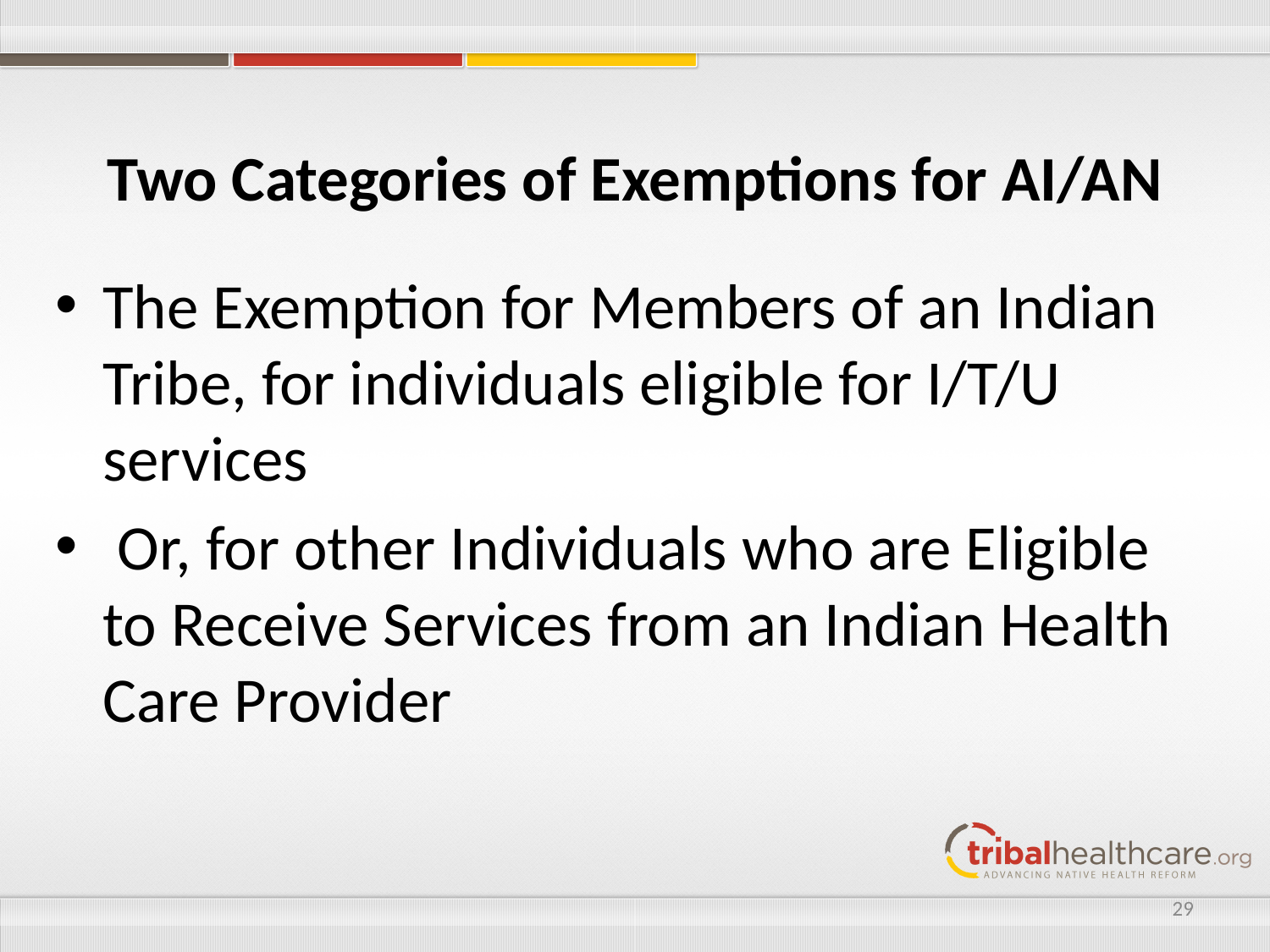

# Two Categories of Exemptions for AI/AN
The Exemption for Members of an Indian Tribe, for individuals eligible for I/T/U services
 Or, for other Individuals who are Eligible to Receive Services from an Indian Health Care Provider

29